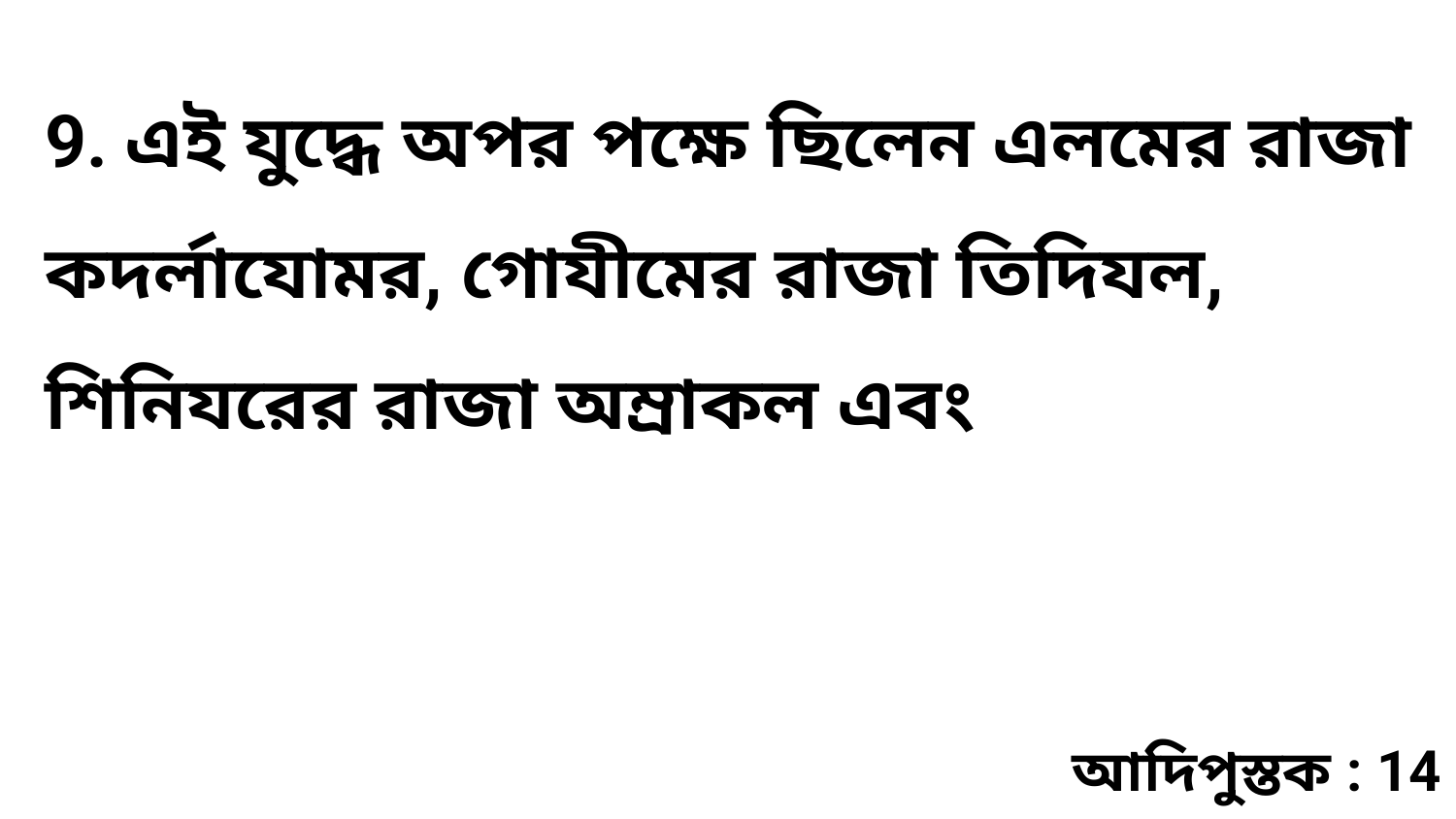

9. এই যুদ্ধে অপর পক্ষে ছিলেন এলমের রাজা কদর্লাযোমর, গোযীমের রাজা তিদিযল, শিনিযরের রাজা অম্রাকল এবং
আদিপুস্তক : 14